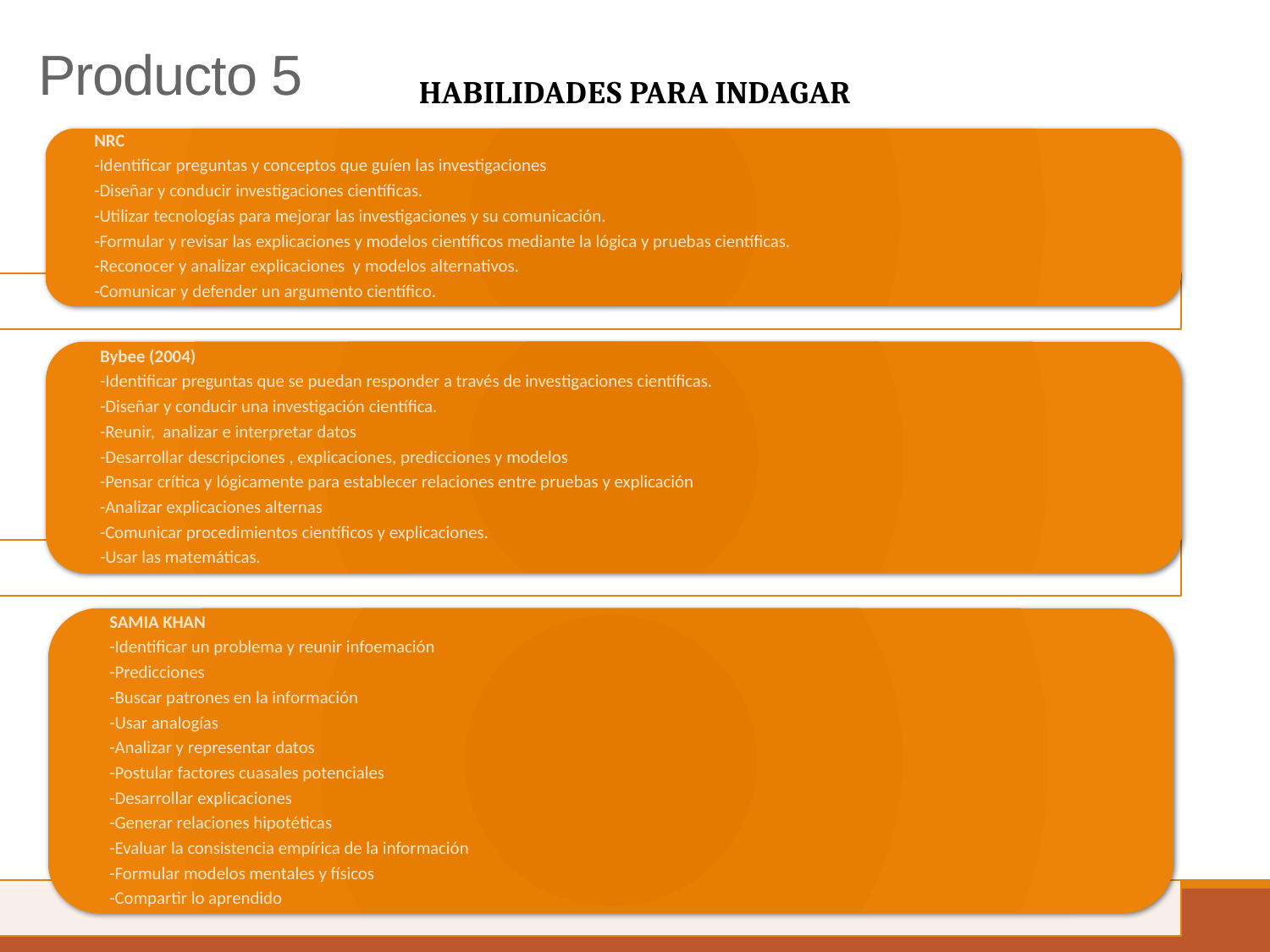

# Producto 5
HABILIDADES PARA INDAGAR

NRC
-Identificar preguntas y conceptos que guíen las investigaciones
-Diseñar y conducir investigaciones científicas.
-Utilizar tecnologías para mejorar las investigaciones y su comunicación.
-Formular y revisar las explicaciones y modelos científicos mediante la lógica y pruebas científicas.
-Reconocer y analizar explicaciones  y modelos alternativos.
-Comunicar y defender un argumento científico.

Bybee (2004)
-Identificar preguntas que se puedan responder a través de investigaciones científicas.
-Diseñar y conducir una investigación científica.
-Reunir,  analizar e interpretar datos
-Desarrollar descripciones , explicaciones, predicciones y modelos
-Pensar crítica y lógicamente para establecer relaciones entre pruebas y explicación
-Analizar explicaciones alternas
-Comunicar procedimientos científicos y explicaciones.
-Usar las matemáticas.
SAMIA KHAN
-Identificar un problema y reunir infoemación
-Predicciones
-Buscar patrones en la información
-Usar analogías
-Analizar y representar datos
-Postular factores cuasales potenciales
-Desarrollar explicaciones
-Generar relaciones hipotéticas
-Evaluar la consistencia empírica de la información
-Formular modelos mentales y físicos
-Compartir lo aprendido